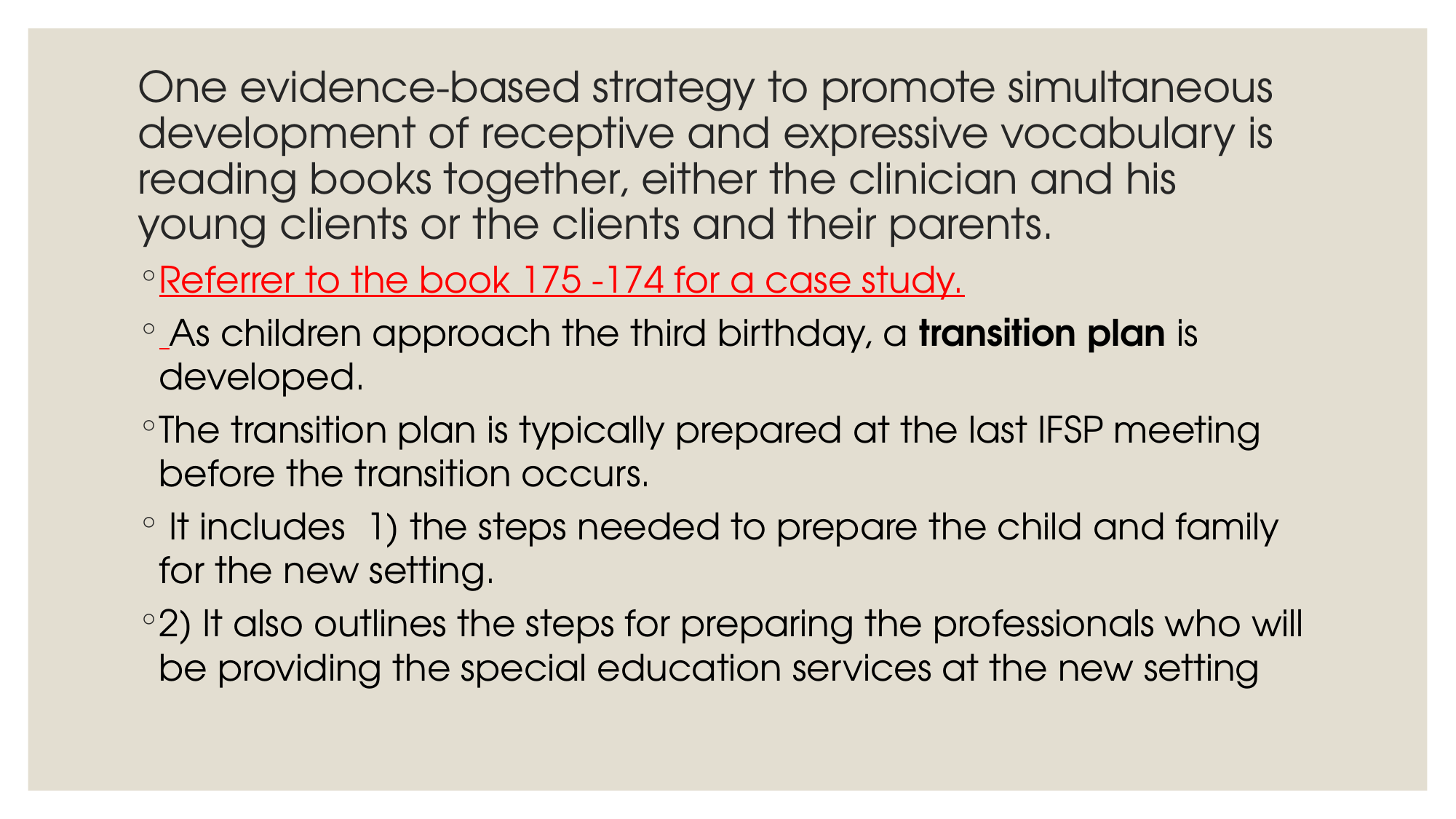

# One evidence-based strategy to promote simultaneous development of receptive and expressive vocabulary is reading books together, either the clinician and his young clients or the clients and their parents.
Referrer to the book 175 -174 for a case study.
 As children approach the third birthday, a transition plan is developed.
The transition plan is typically prepared at the last IFSP meeting before the transition occurs.
 It includes  1) the steps needed to prepare the child and family for the new setting.
2) It also outlines the steps for preparing the professionals who will be providing the special education services at the new setting